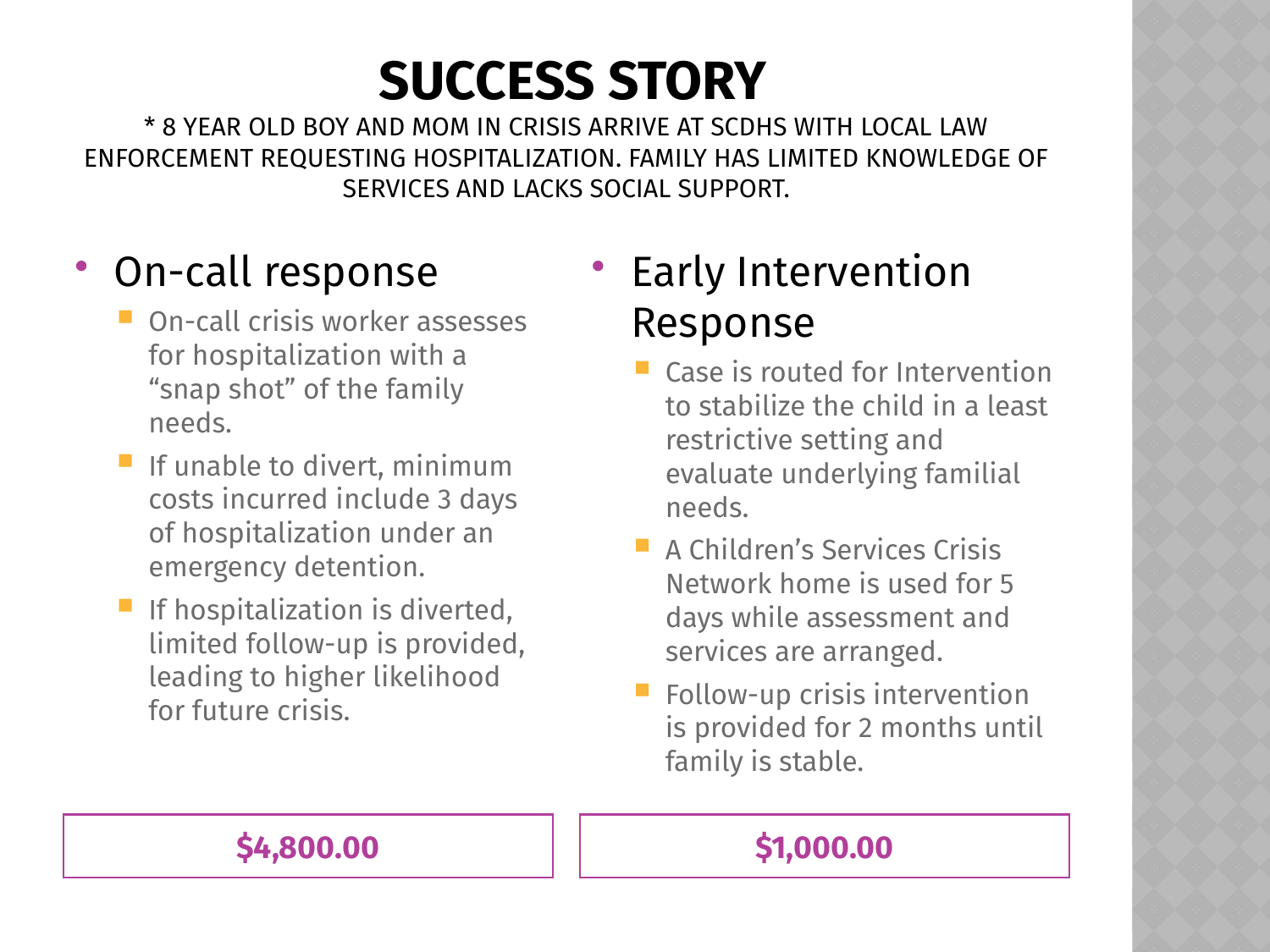

# Success Story * 8 year old boY and mom in crisis arrive at scdhs with local law enforcement requesting hospitalization. Family has limited knowledge of services and lacks social support.
On-call response
On-call crisis worker assesses for hospitalization with a “snap shot” of the family needs.
If unable to divert, minimum costs incurred include 3 days of hospitalization under an emergency detention.
If hospitalization is diverted, limited follow-up is provided, leading to higher likelihood for future crisis.

Early Intervention Response
Case is routed for Intervention to stabilize the child in a least restrictive setting and evaluate underlying familial needs.
A Children’s Services Crisis Network home is used for 5 days while assessment and services are arranged.
Follow-up crisis intervention is provided for 2 months until family is stable.
$4,800.00
$1,000.00